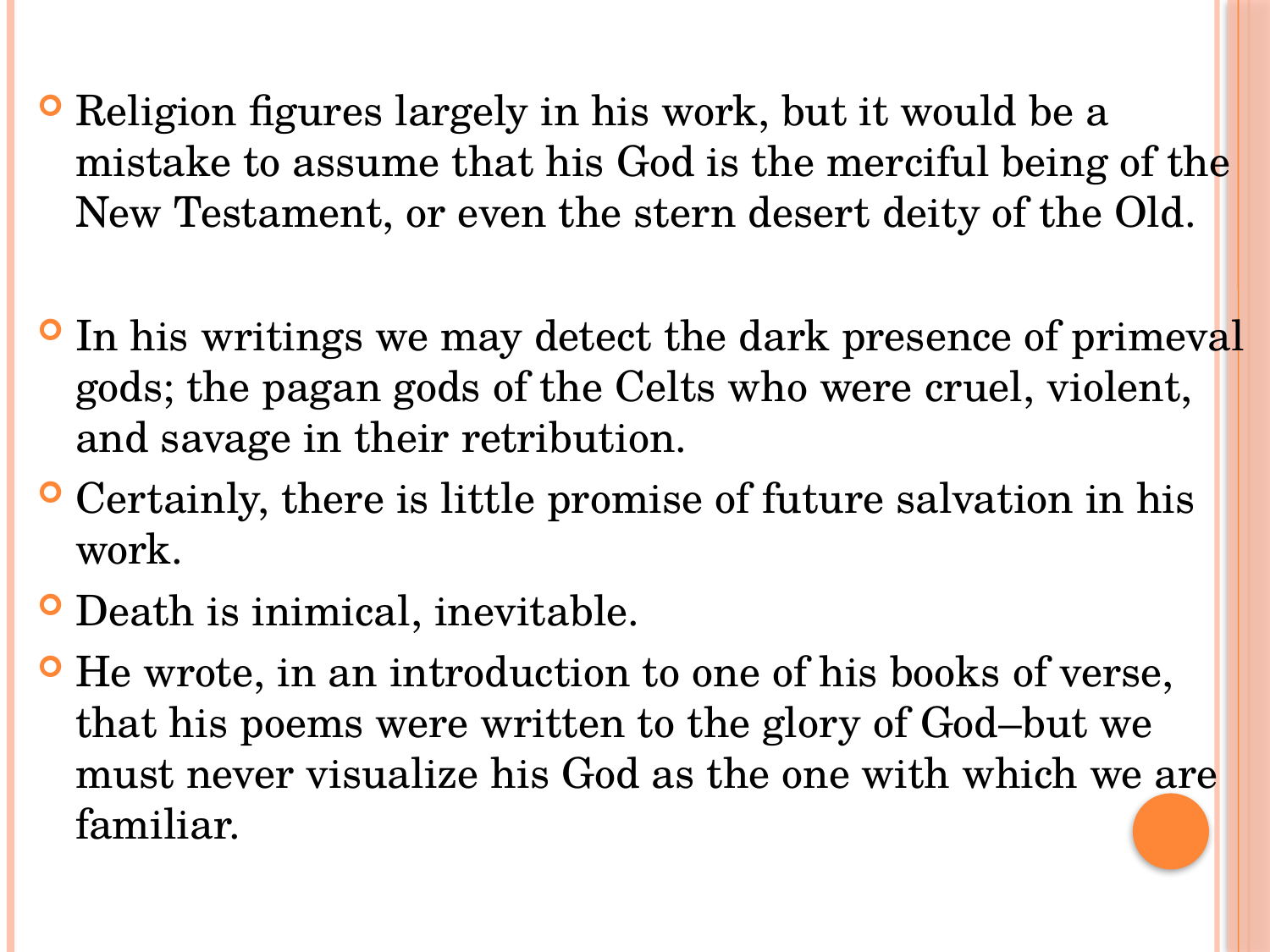

Religion figures largely in his work, but it would be a mistake to assume that his God is the merciful being of the New Testament, or even the stern desert deity of the Old.

In his writings we may detect the dark presence of primeval gods; the pagan gods of the Celts who were cruel, violent, and savage in their retribution.
Certainly, there is little promise of future salvation in his work.
Death is inimical, inevitable.
He wrote, in an introduction to one of his books of verse, that his poems were written to the glory of God–but we must never visualize his God as the one with which we are familiar.
#